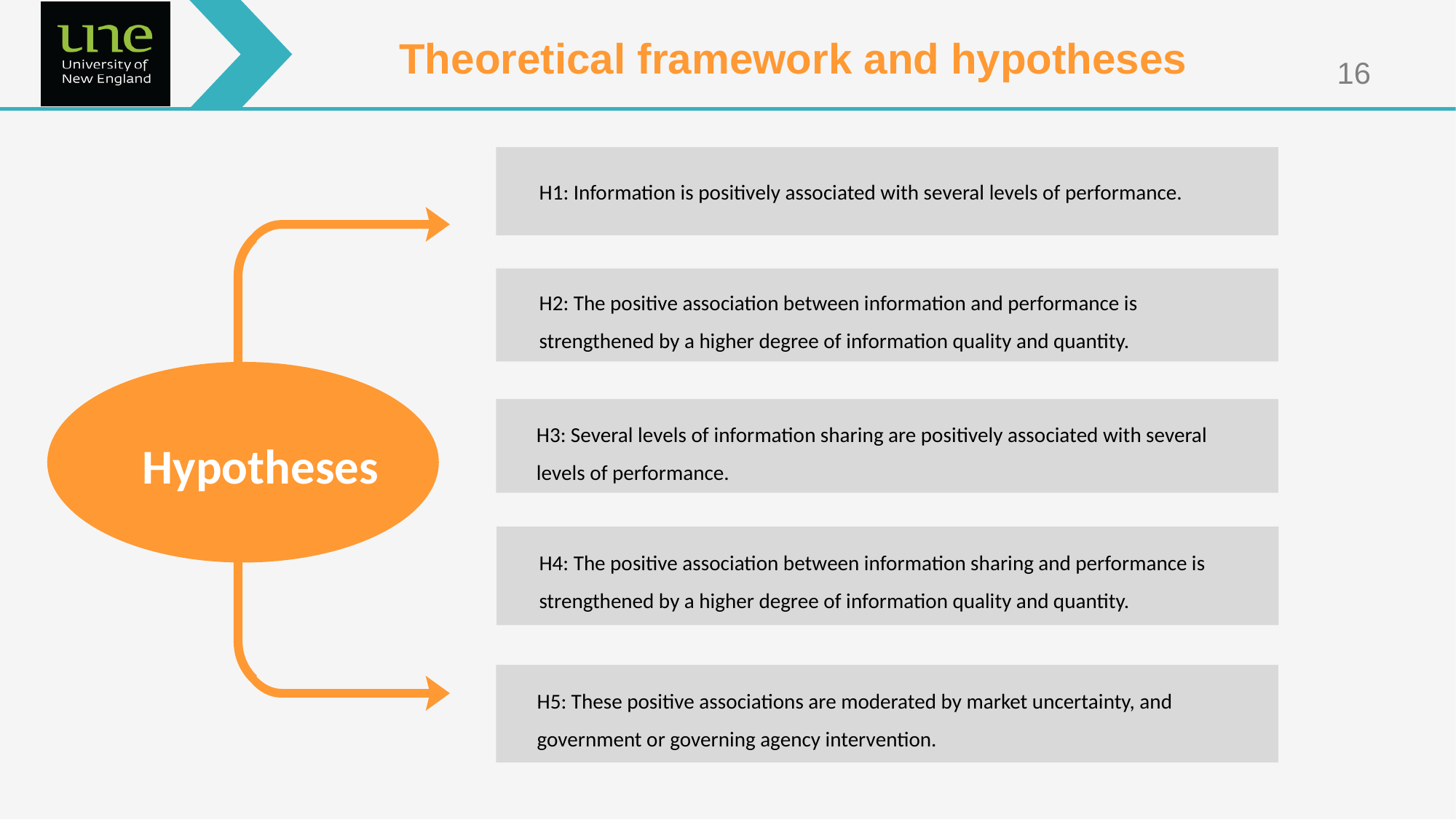

Theoretical framework and hypotheses

H1: Information is positively associated with several levels of performance.

H2: The positive association between information and performance is strengthened by a higher degree of information quality and quantity.

Hypotheses

H3: Several levels of information sharing are positively associated with several levels of performance.

H4: The positive association between information sharing and performance is strengthened by a higher degree of information quality and quantity.

H5: These positive associations are moderated by market uncertainty, and government or governing agency intervention.